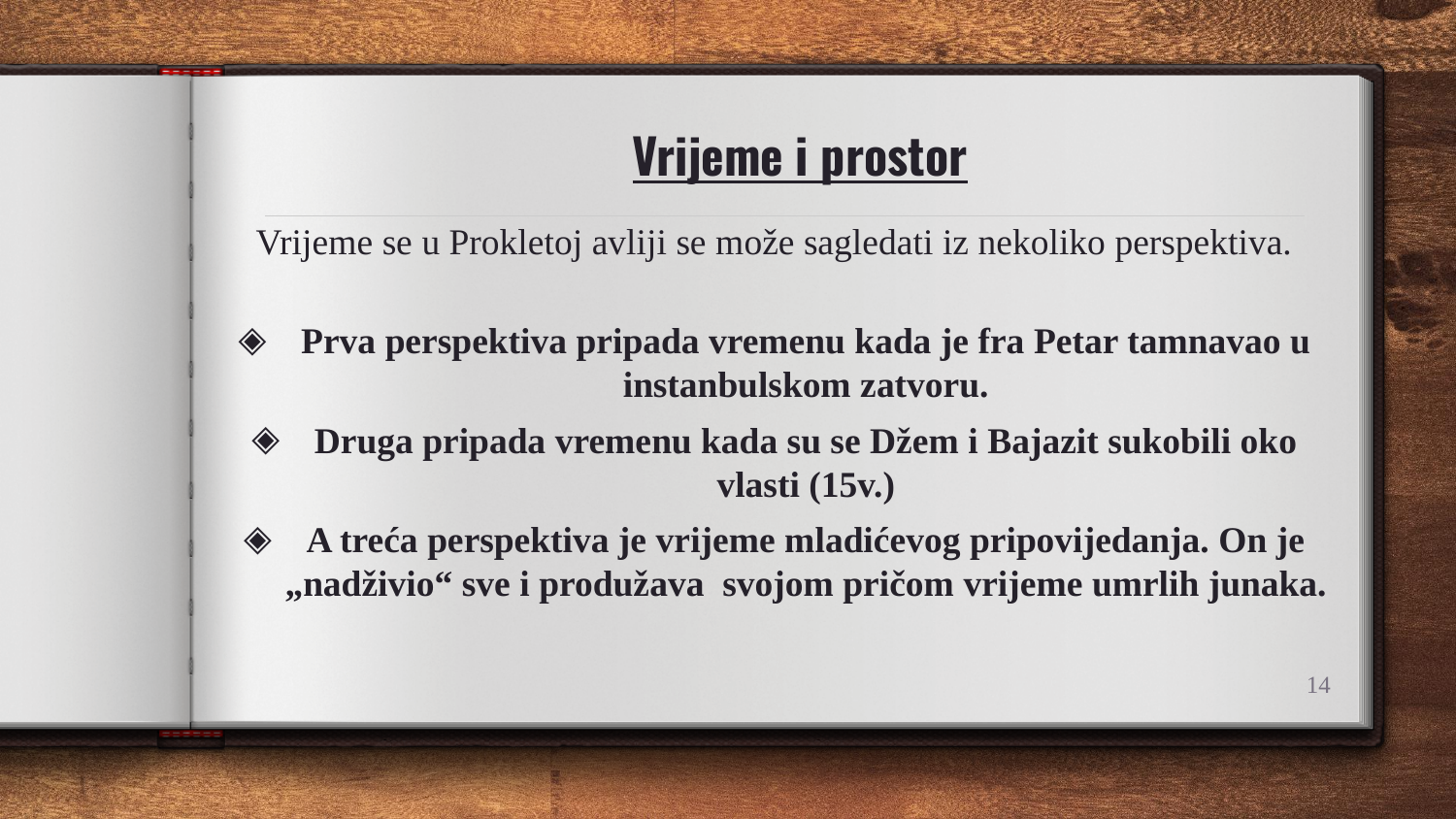

# Vrijeme i prostor
Vrijeme se u Prokletoj avliji se može sagledati iz nekoliko perspektiva.
Prva perspektiva pripada vremenu kada je fra Petar tamnavao u instanbulskom zatvoru.
Druga pripada vremenu kada su se Džem i Bajazit sukobili oko vlasti (15v.)
A treća perspektiva je vrijeme mladićevog pripovijedanja. On je „nadživio“ sve i produžava  svojom pričom vrijeme umrlih junaka.

14